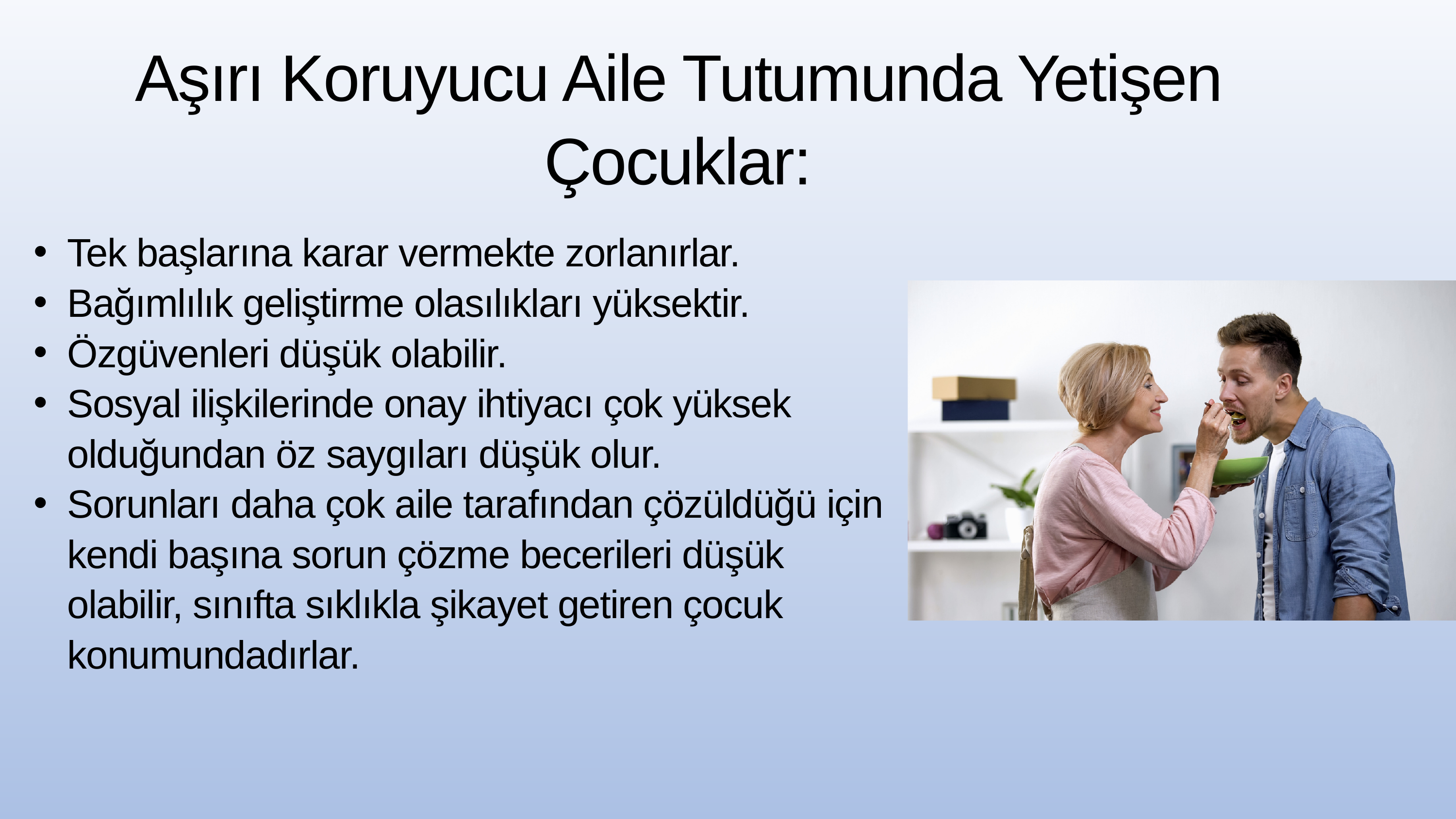

Aşırı Koruyucu Aile Tutumunda Yetişen Çocuklar:
Tek başlarına karar vermekte zorlanırlar.
Bağımlılık geliştirme olasılıkları yüksektir.
Özgüvenleri düşük olabilir.
Sosyal ilişkilerinde onay ihtiyacı çok yüksek olduğundan öz saygıları düşük olur.
Sorunları daha çok aile tarafından çözüldüğü için kendi başına sorun çözme becerileri düşük olabilir, sınıfta sıklıkla şikayet getiren çocuk konumundadırlar.